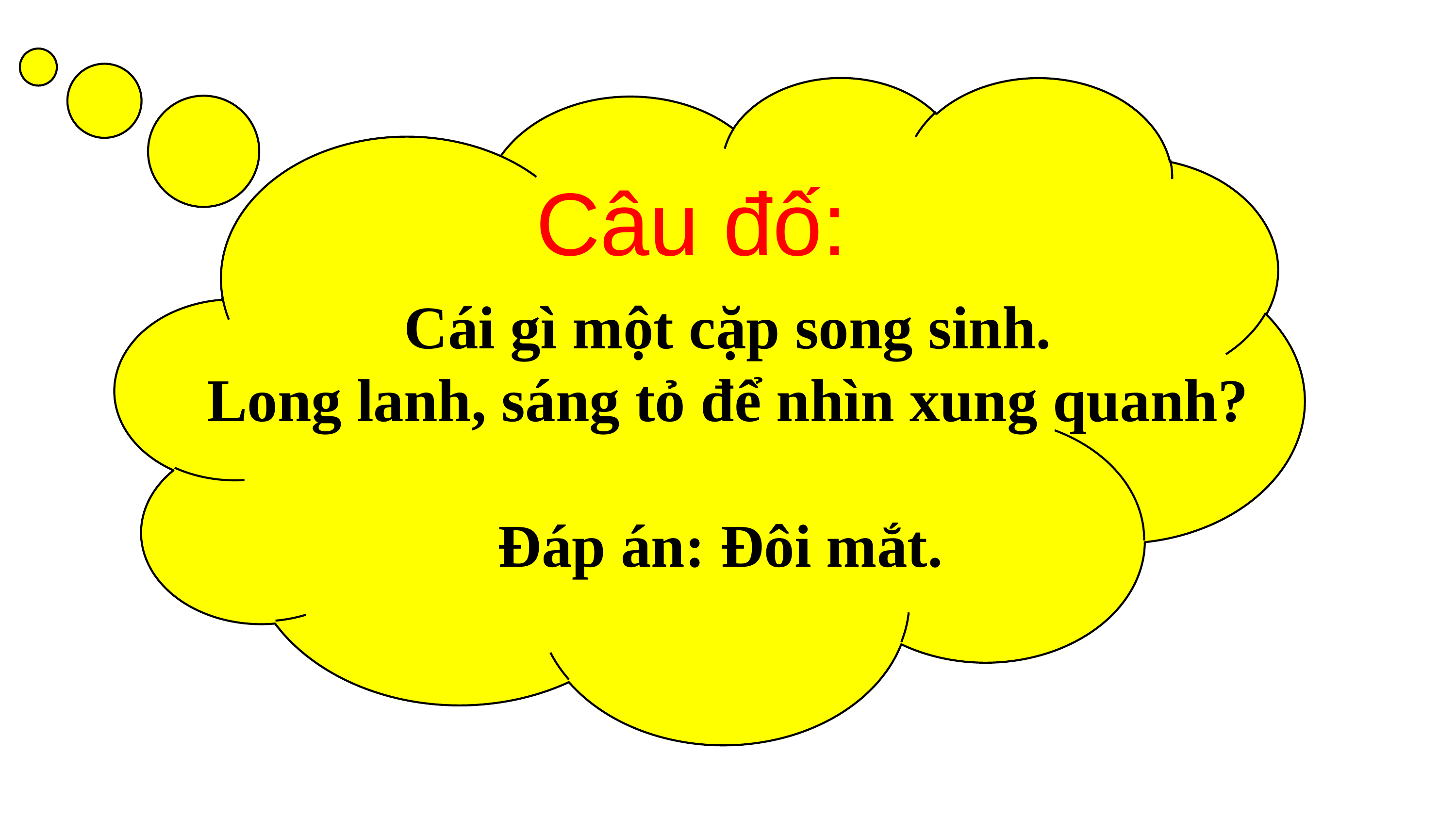

Câu đố:
 Cái gì một cặp song sinh.
Long lanh, sáng tỏ để nhìn xung quanh?

Đáp án: Đôi mắt.